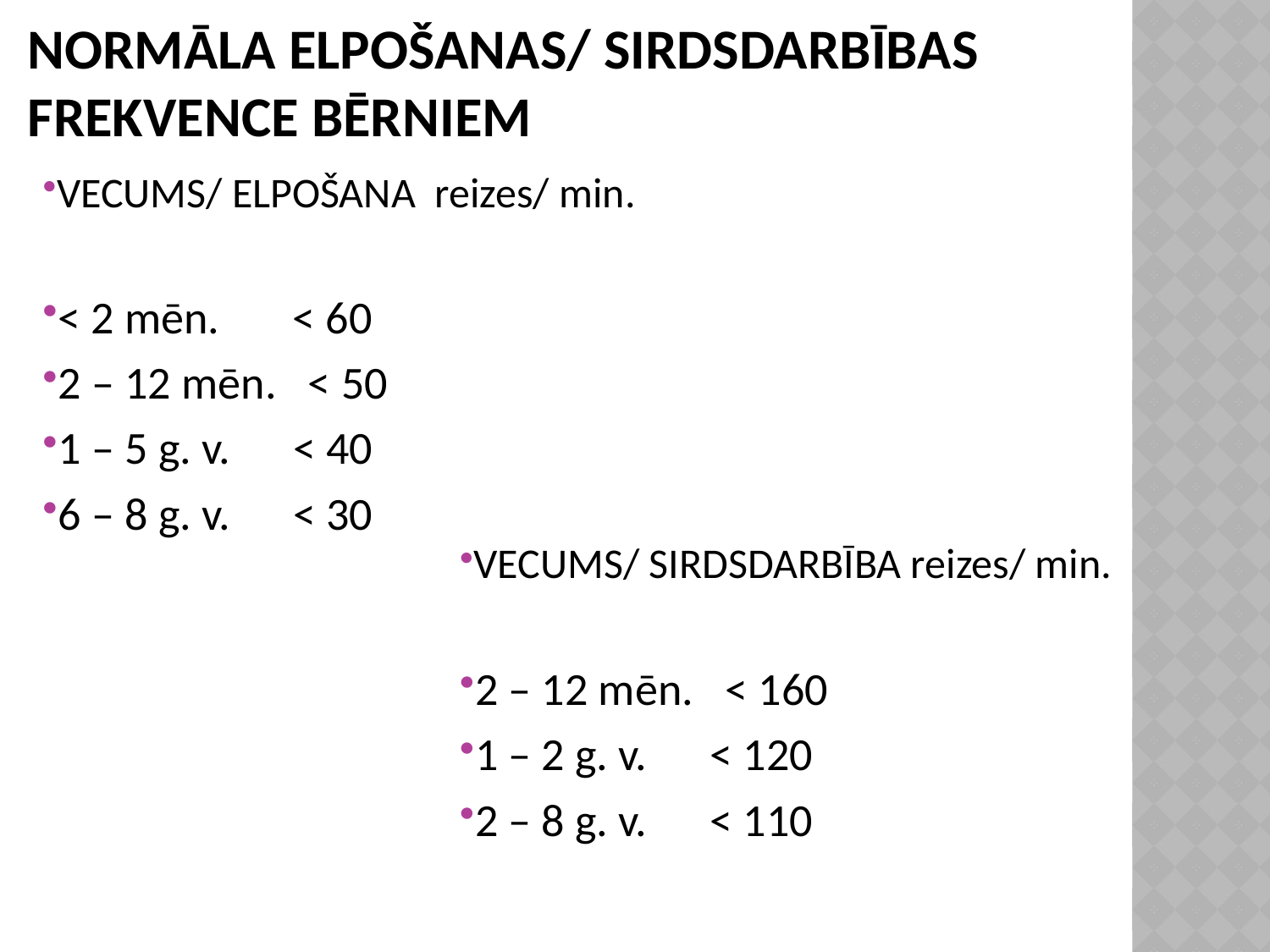

# Normāla elpošanas/ sirdsdarbības frekvence bērniem
VECUMS/ ELPOŠANA  reizes/ min.

< 2 mēn.       < 60
2 – 12 mēn.   < 50
1 – 5 g. v.      < 40
6 – 8 g. v.      < 30
VECUMS/ SIRDSDARBĪBA reizes/ min.

2 – 12 mēn.   < 160
1 – 2 g. v.      < 120
2 – 8 g. v.      < 110